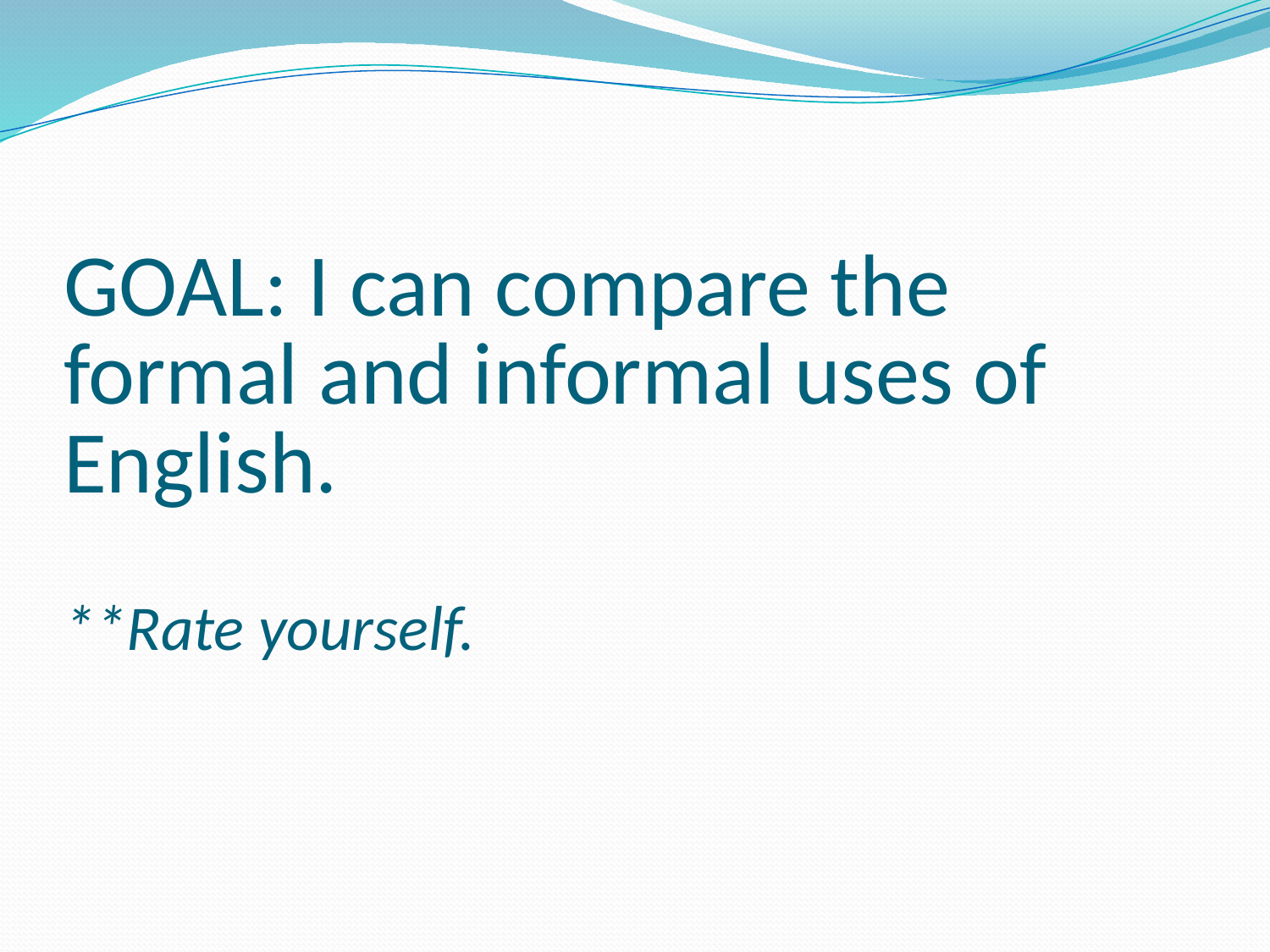

# GOAL: I can compare the formal and informal uses of English. **Rate yourself.